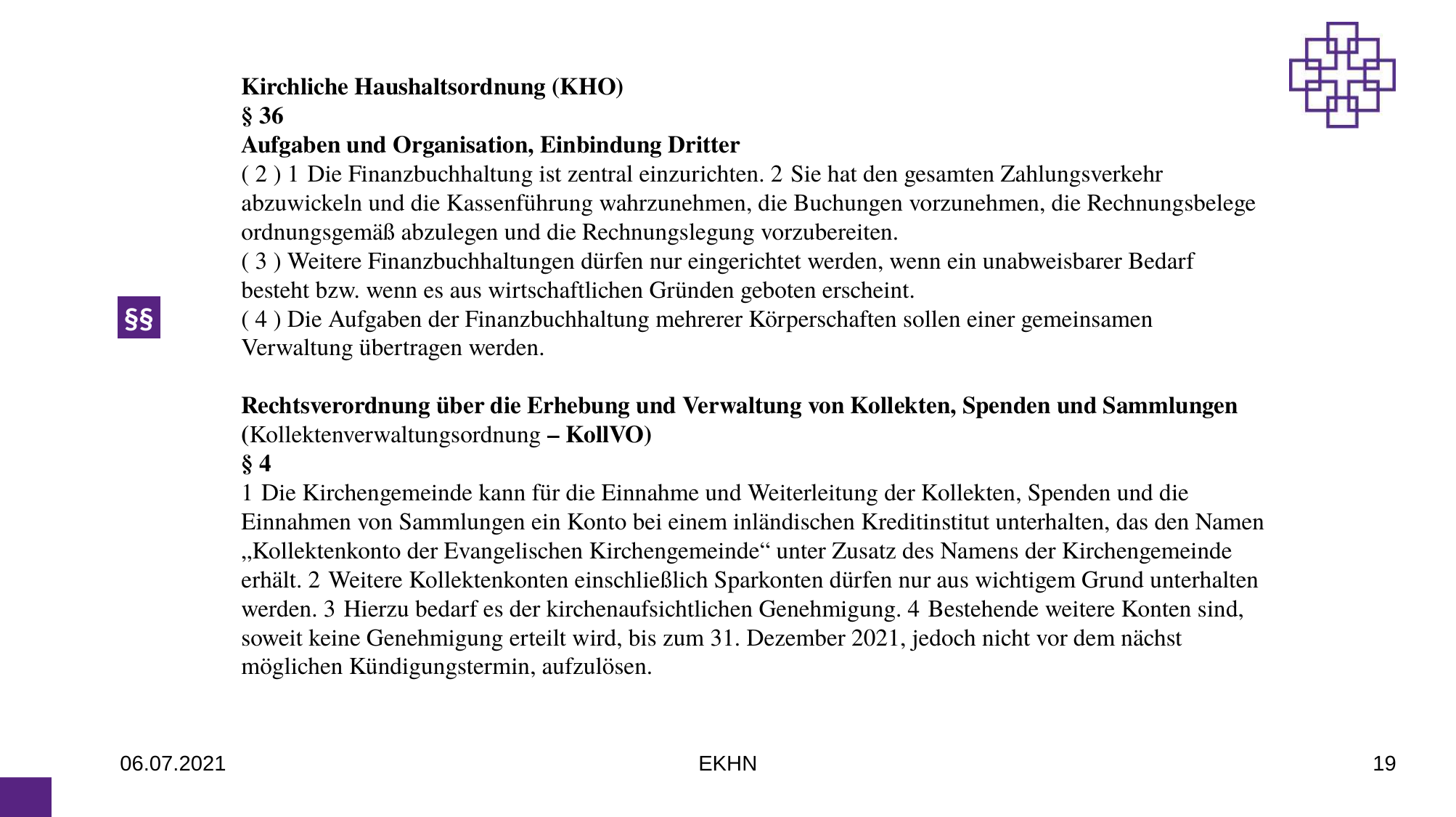

Kirchliche Haushaltsordnung (KHO)
§ 36
Aufgaben und Organisation, Einbindung Dritter
( 2 ) 1 Die Finanzbuchhaltung ist zentral einzurichten. 2 Sie hat den gesamten Zahlungsverkehr abzuwickeln und die Kassenführung wahrzunehmen, die Buchungen vorzunehmen, die Rechnungsbelege ordnungsgemäß abzulegen und die Rechnungslegung vorzubereiten.
( 3 ) Weitere Finanzbuchhaltungen dürfen nur eingerichtet werden, wenn ein unabweisbarer Bedarf besteht bzw. wenn es aus wirtschaftlichen Gründen geboten erscheint.
( 4 ) Die Aufgaben der Finanzbuchhaltung mehrerer Körperschaften sollen einer gemeinsamen Verwaltung übertragen werden.

Rechtsverordnung über die Erhebung und Verwaltung von Kollekten, Spenden und Sammlungen (Kollektenverwaltungsordnung – KollVO)
§ 4
1 Die Kirchengemeinde kann für die Einnahme und Weiterleitung der Kollekten, Spenden und die Einnahmen von Sammlungen ein Konto bei einem inländischen Kreditinstitut unterhalten, das den Namen „Kollektenkonto der Evangelischen Kirchengemeinde“ unter Zusatz des Namens der Kirchengemeinde erhält. 2 Weitere Kollektenkonten einschließlich Sparkonten dürfen nur aus wichtigem Grund unterhalten werden. 3 Hierzu bedarf es der kirchenaufsichtlichen Genehmigung. 4 Bestehende weitere Konten sind, soweit keine Genehmigung erteilt wird, bis zum 31. Dezember 2021, jedoch nicht vor dem nächst möglichen Kündigungstermin, aufzulösen.

§§
06.07.2021
EKHN
19